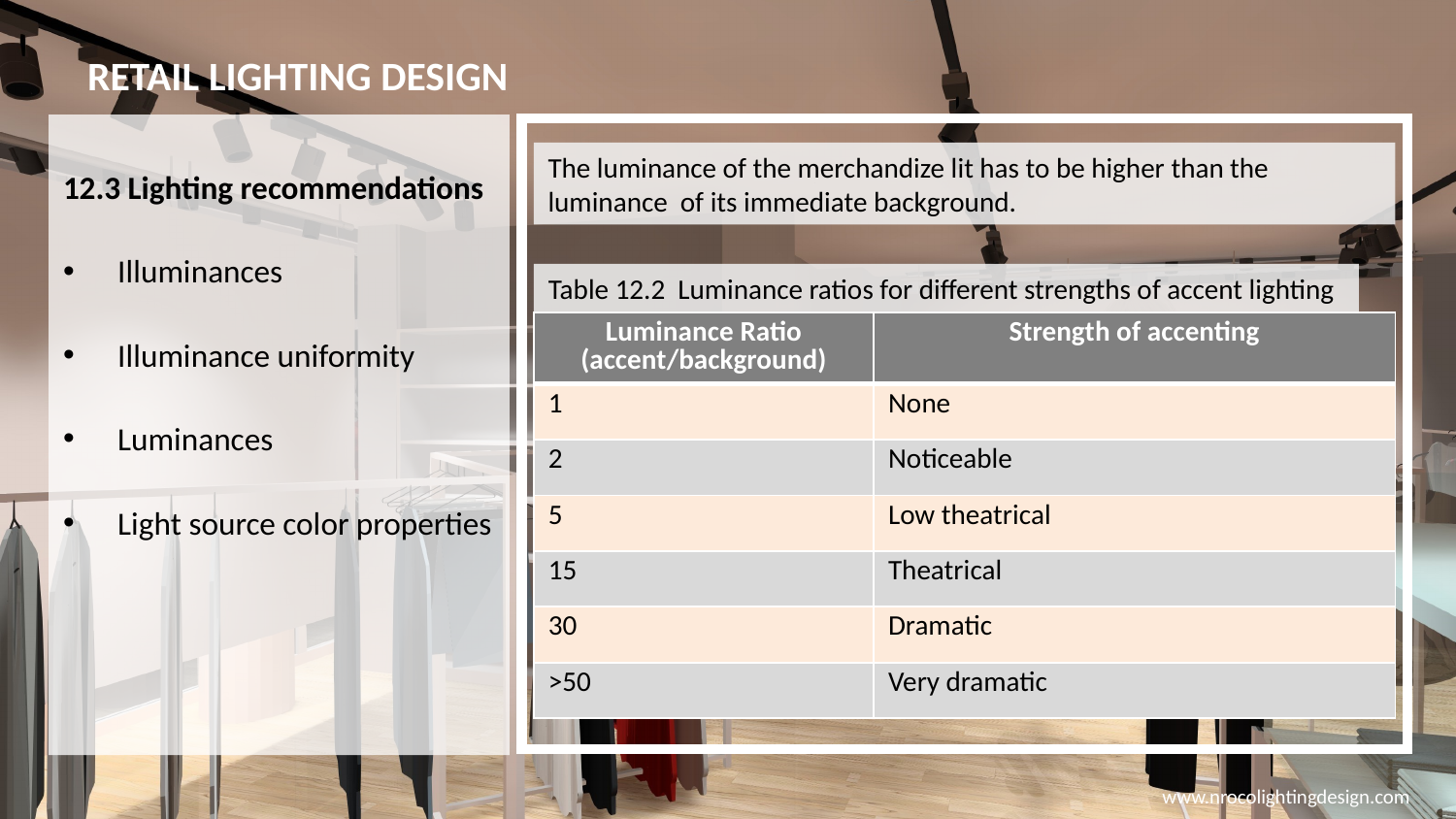

# RETAIL LIGHTING DESIGN

12.3 Lighting recommendations
Illuminances
Illuminance uniformity
Luminances
Light source color properties

The luminance of the merchandize lit has to be higher than the luminance  of its immediate background.
Table 12.2  Luminance ratios for different strengths of accent lighting
| Luminance Ratio (accent/background) | Strength of accenting |
| --- | --- |
| 1 | None |
| 2 | Noticeable |
| 5 | Low theatrical |
| 15 | Theatrical |
| 30 | Dramatic |
| >50 | Very dramatic |
www.nrocolightingdesign.com